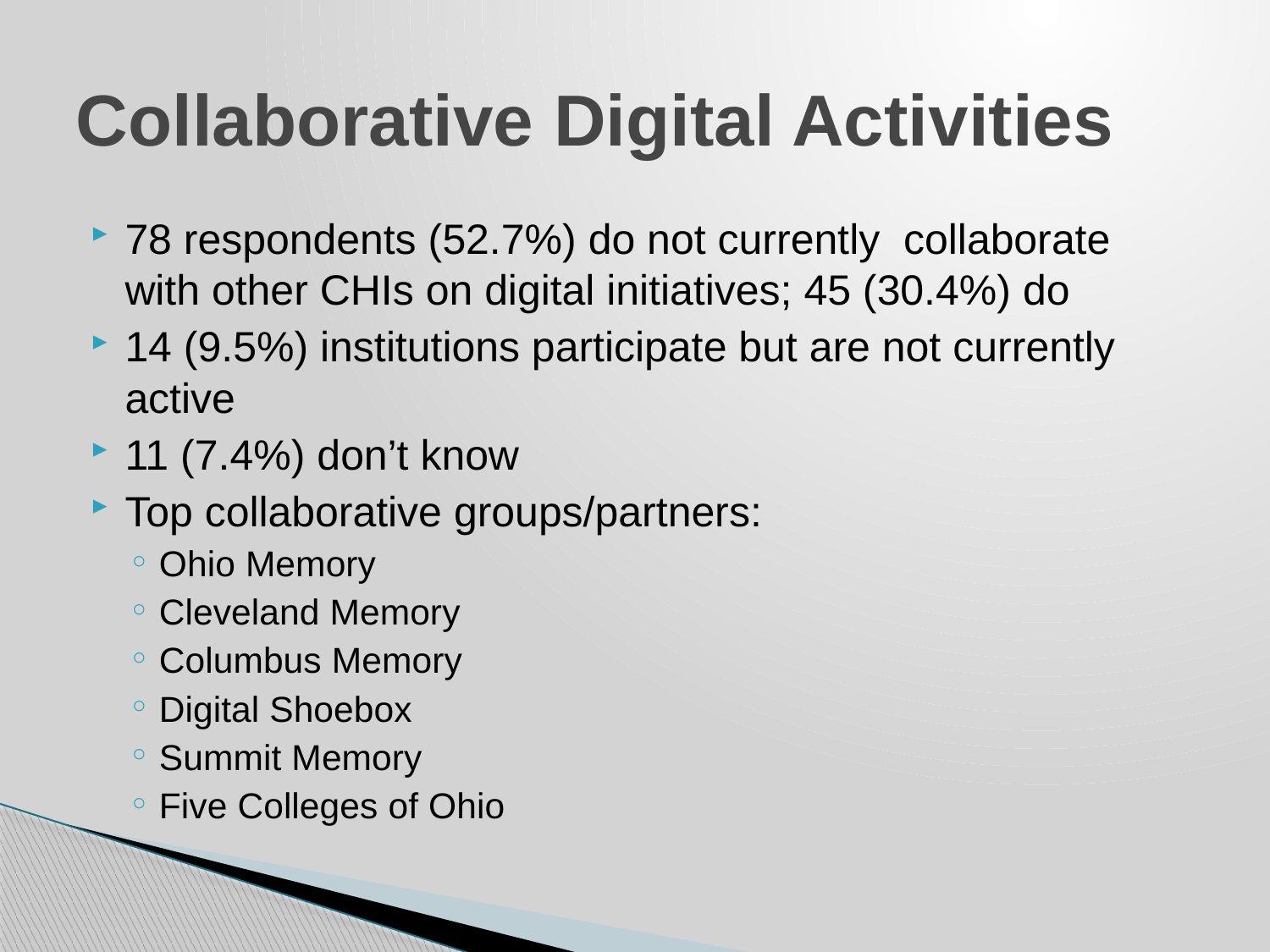

# Collaborative Digital Activities
78 respondents (52.7%) do not currently  collaborate with other CHIs on digital initiatives; 45 (30.4%) do
14 (9.5%) institutions participate but are not currently active
11 (7.4%) don’t know
Top collaborative groups/partners:
Ohio Memory
Cleveland Memory
Columbus Memory
Digital Shoebox
Summit Memory
Five Colleges of Ohio